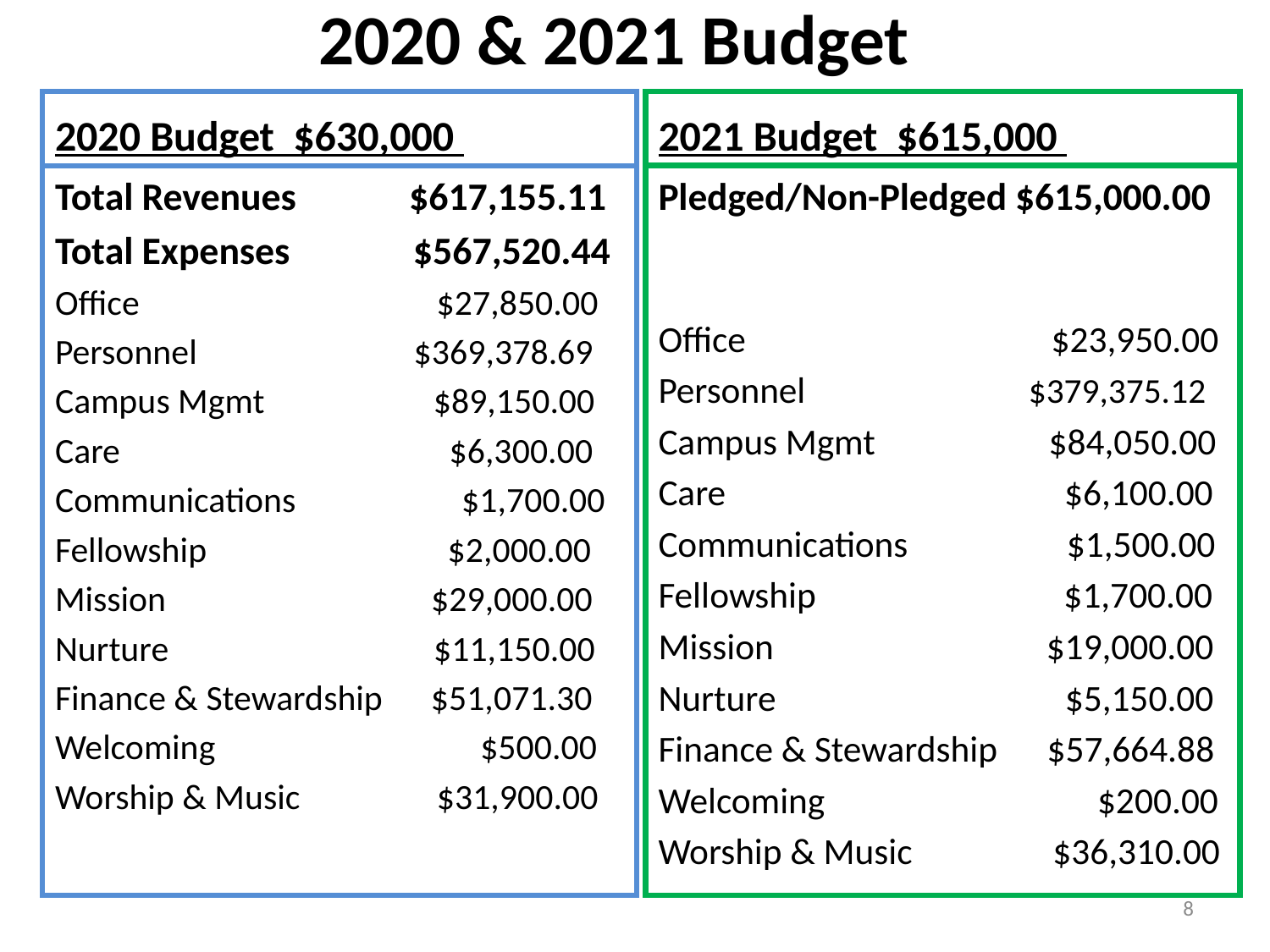

# 2020 & 2021 Budget
2020 Budget  $630,000
2021 Budget  $615,000
Pledged/Non-Pledged $615,000.00

Office                                     $23,950.00
Personnel                           $379,375.12
Campus Mgmt                     $84,050.00
Care                                         $6,100.00
Communications	                   $1,500.00
Fellowship                              $1,700.00
Mission                                 $19,000.00
Nurture                                   $5,150.00
Finance & Stewardship      $57,664.88
Welcoming                                 $200.00
Worship & Music                 $36,310.00

Total Revenues             $617,155.11
Total Expenses	            $567,520.44
Office                                     $27,850.00
Personnel                           $369,378.69
Campus Mgmt                     $89,150.00
Care                                         $6,300.00
Communications	                   $1,700.00
Fellowship                              $2,000.00
Mission                                 $29,000.00
Nurture                                 $11,150.00
Finance & Stewardship      $51,071.30
Welcoming                                 $500.00
Worship & Music                 $31,900.00

8